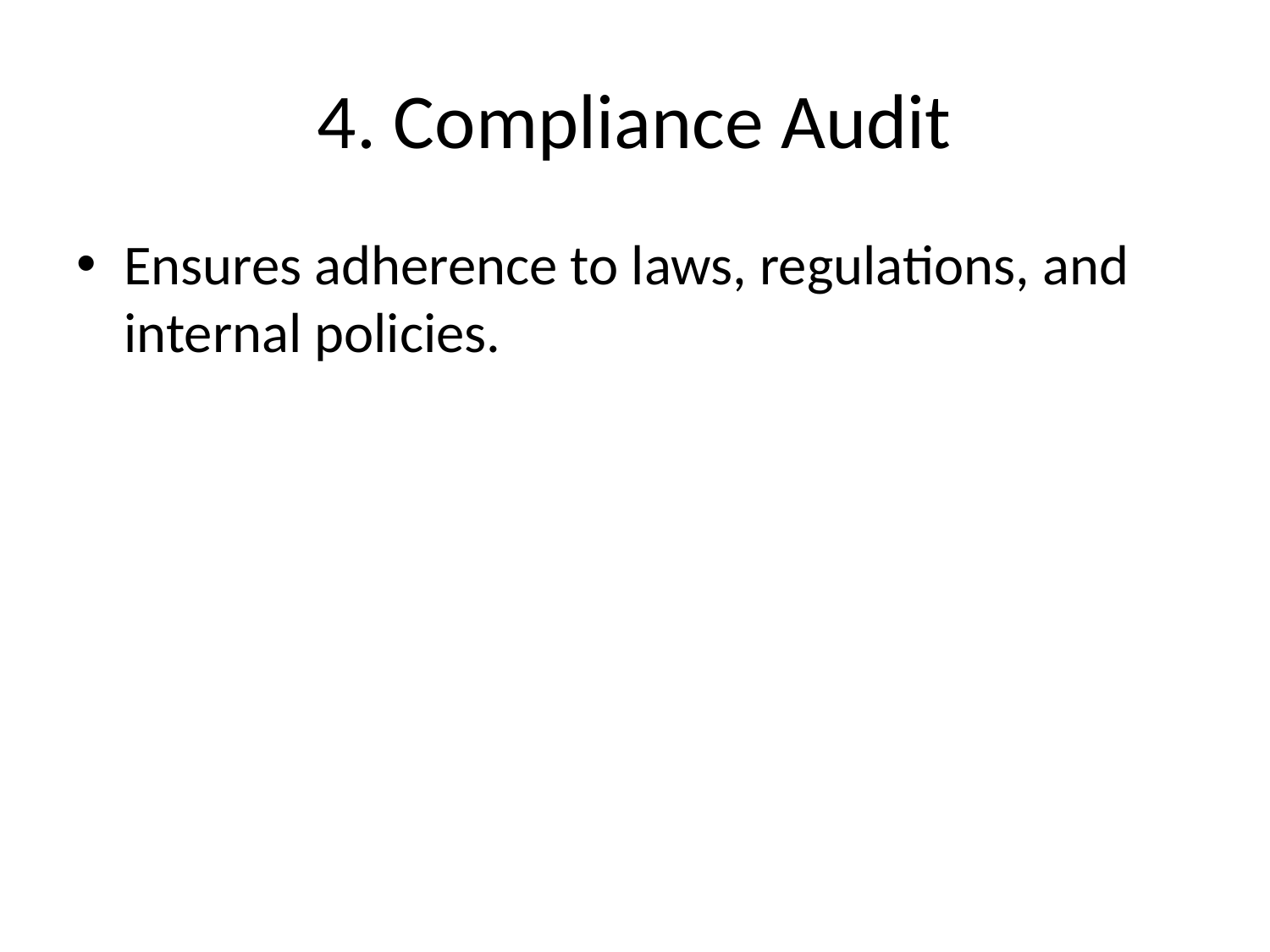

# 4. Compliance Audit
Ensures adherence to laws, regulations, and internal policies.